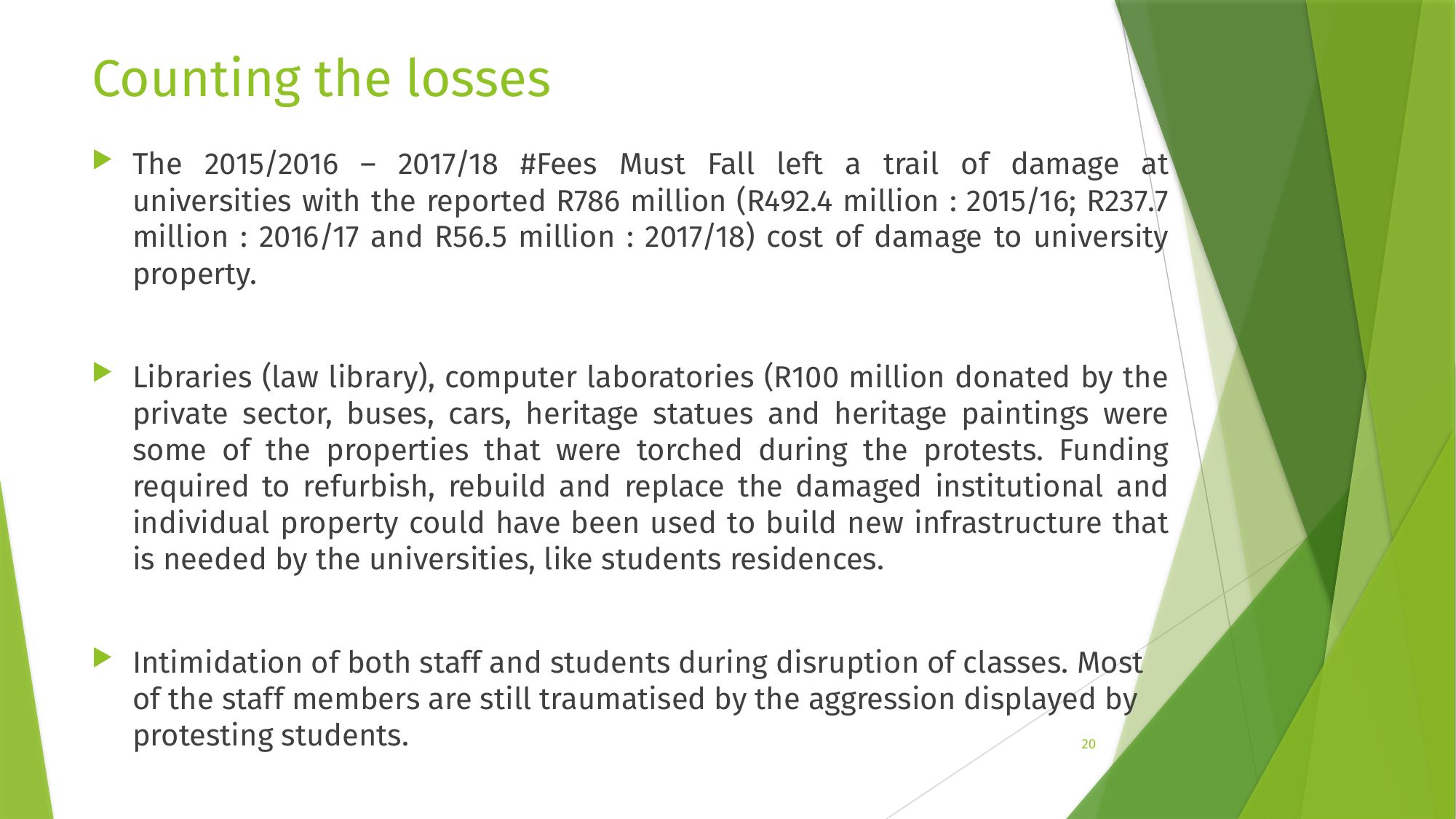

# Counting the losses
The 2015/2016 – 2017/18 #Fees Must Fall left a trail of damage at universities with the reported R786 million (R492.4 million : 2015/16; R237.7 million : 2016/17 and R56.5 million : 2017/18) cost of damage to university property.

Libraries (law library), computer laboratories (R100 million donated by the private sector, buses, cars, heritage statues and heritage paintings were some of the properties that were torched during the protests. Funding required to refurbish, rebuild and replace the damaged institutional and individual property could have been used to build new infrastructure that is needed by the universities, like students residences.

Intimidation of both staff and students during disruption of classes. Most of the staff members are still traumatised by the aggression displayed by protesting students.

20